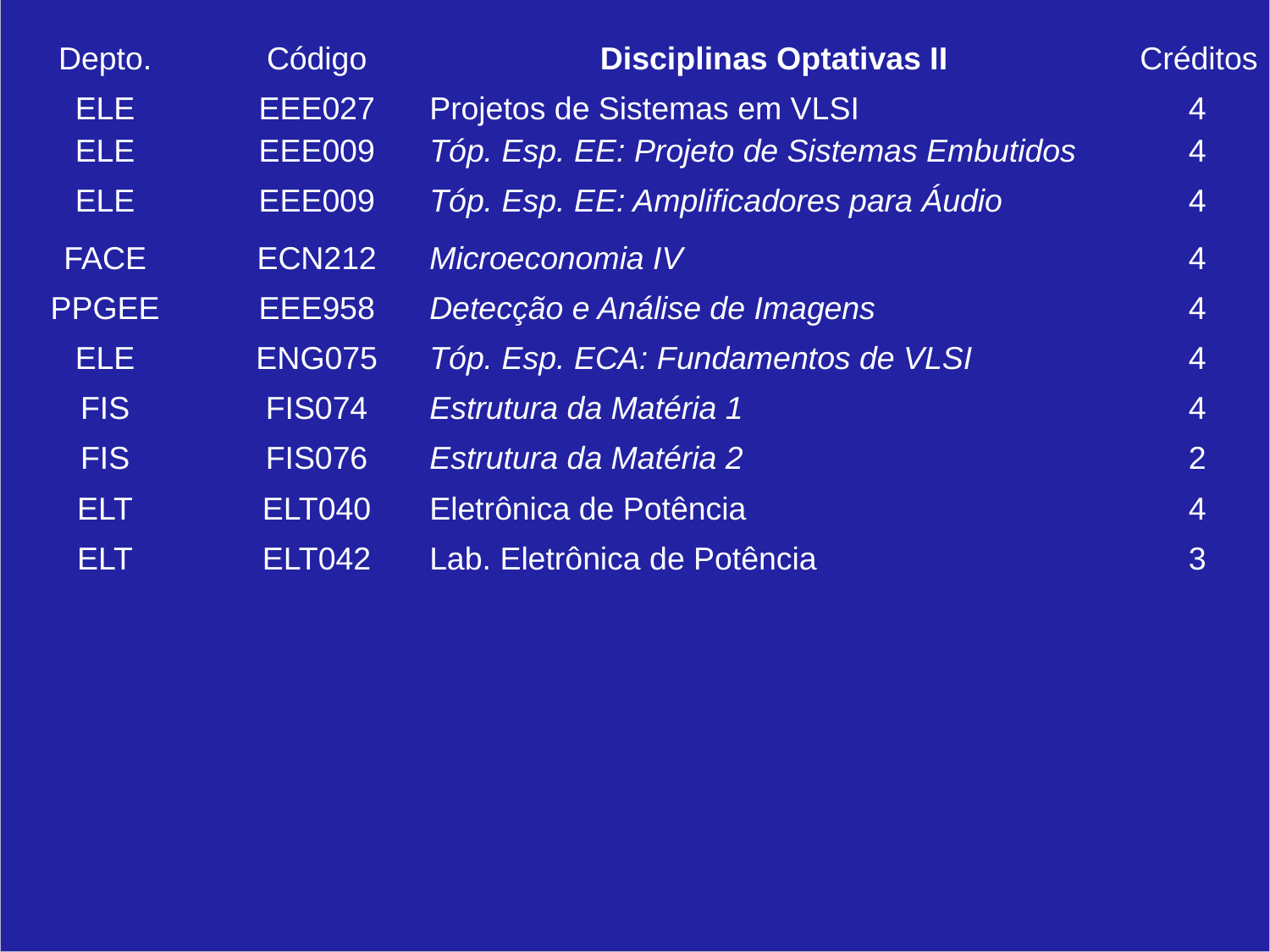

| Depto. | Código | Disciplinas Optativas II | Créditos |
| --- | --- | --- | --- |
| ELE | EEE027 | Projetos de Sistemas em VLSI | 4 |
| ELE | EEE009 | Tóp. Esp. EE: Projeto de Sistemas Embutidos | 4 |
| ELE | EEE009 | Tóp. Esp. EE: Amplificadores para Áudio | 4 |
| FACE | ECN212 | Microeconomia IV | 4 |
| PPGEE | EEE958 | Detecção e Análise de Imagens | 4 |
| ELE | ENG075 | Tóp. Esp. ECA: Fundamentos de VLSI | 4 |
| FIS | FIS074 | Estrutura da Matéria 1 | 4 |
| FIS | FIS076 | Estrutura da Matéria 2 | 2 |
| ELT | ELT040 | Eletrônica de Potência | 4 |
| ELT | ELT042 | Lab. Eletrônica de Potência | 3 |
|  |  |  |  |
|  |  |  |  |
|  |  |  |  |
|  |  |  |  |
|  |  |  |  |
|  |  |  |  |
|  |  |  |  |
|  |  |  |  |